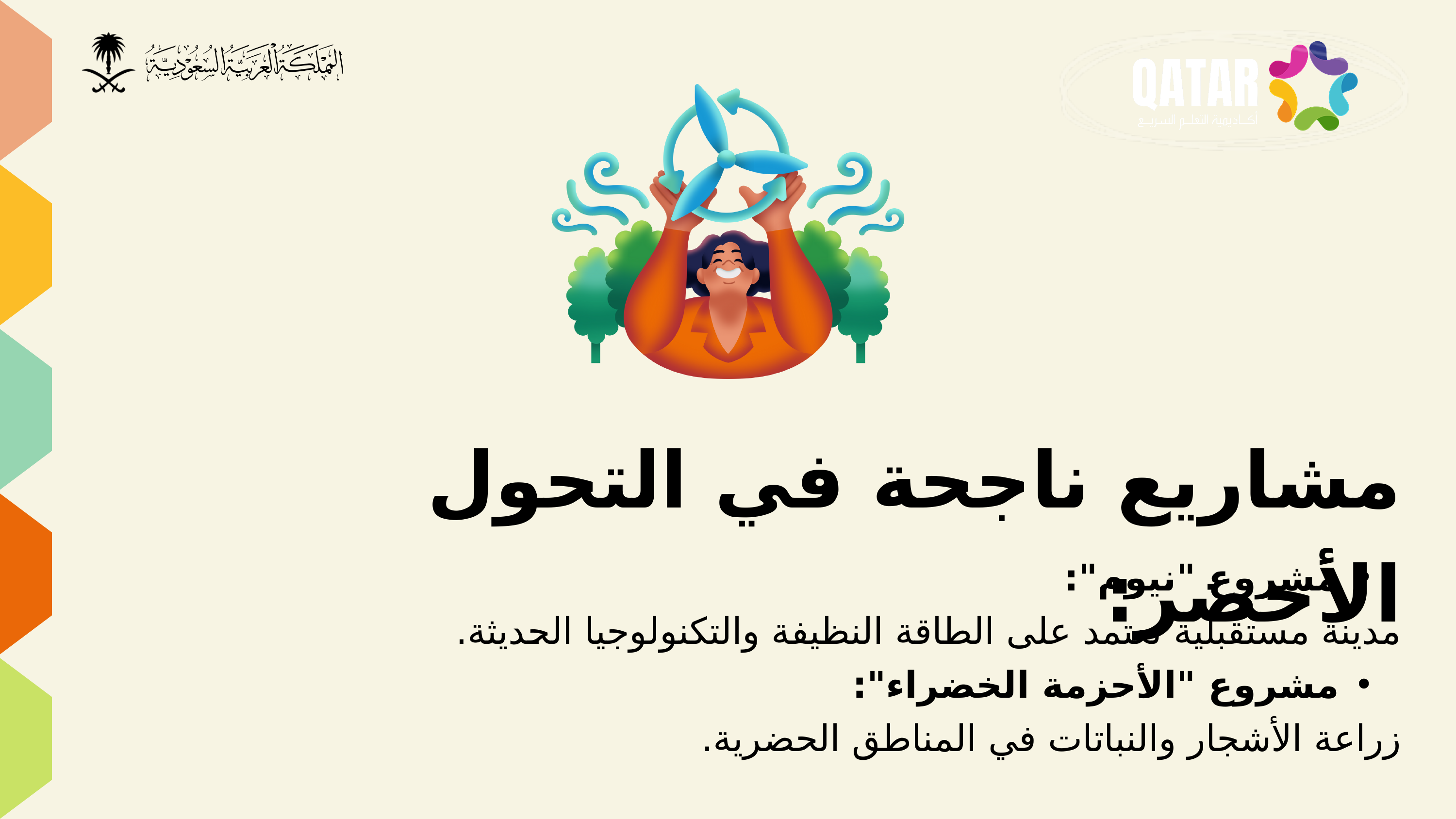

مشاريع ناجحة في التحول الأخضر:
مشروع "نيوم":
مدينة مستقبلية تعتمد على الطاقة النظيفة والتكنولوجيا الحديثة.
مشروع "الأحزمة الخضراء":
زراعة الأشجار والنباتات في المناطق الحضرية.